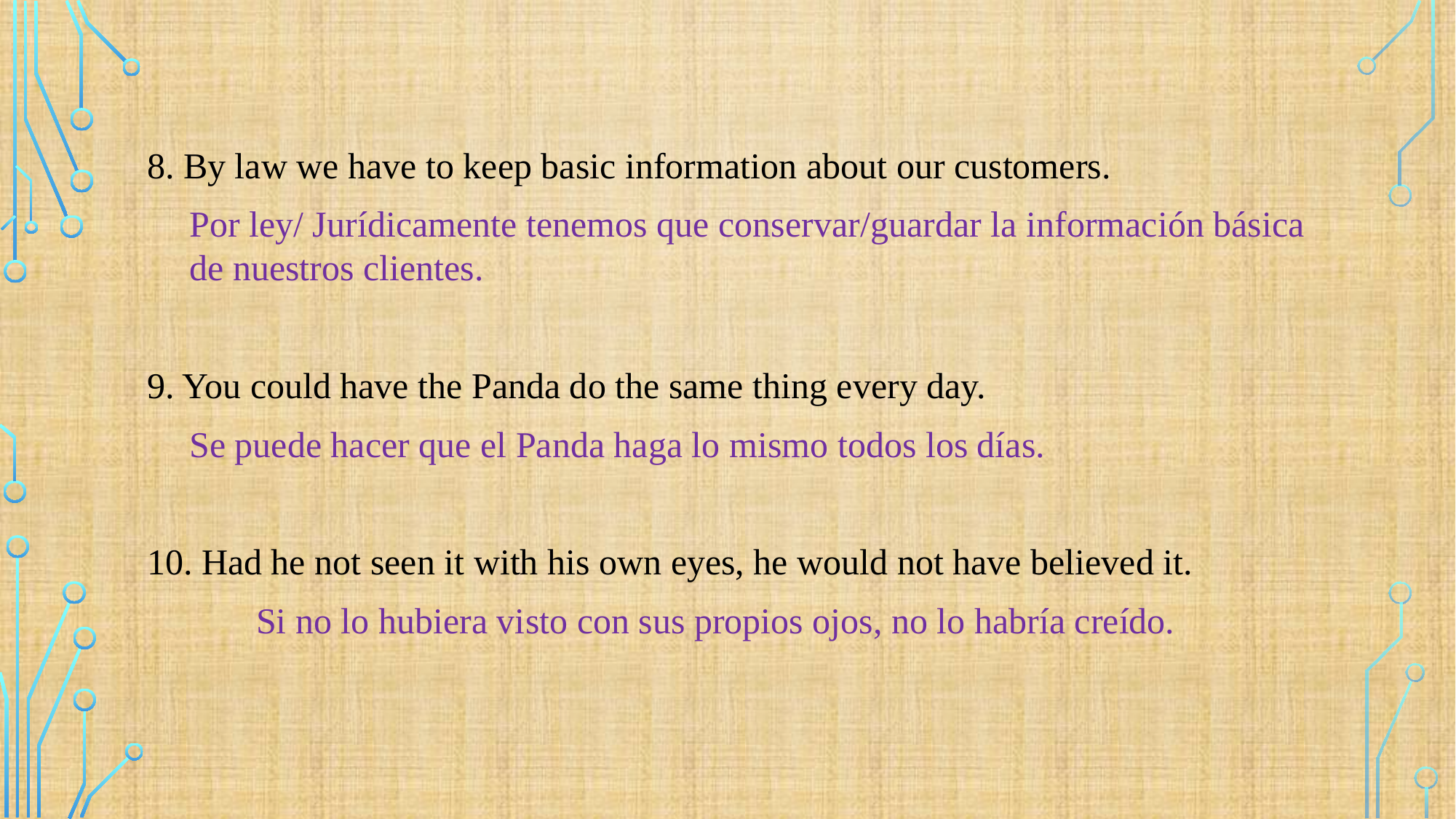

#
8. By law we have to keep basic information about our customers.
	Por ley/ Jurídicamente tenemos que conservar/guardar la información básica de nuestros clientes.

9. You could have the Panda do the same thing every day.
Se puede hacer que el Panda haga lo mismo todos los días.

10. Had he not seen it with his own eyes, he would not have believed it.
	Si no lo hubiera visto con sus propios ojos, no lo habría creído.